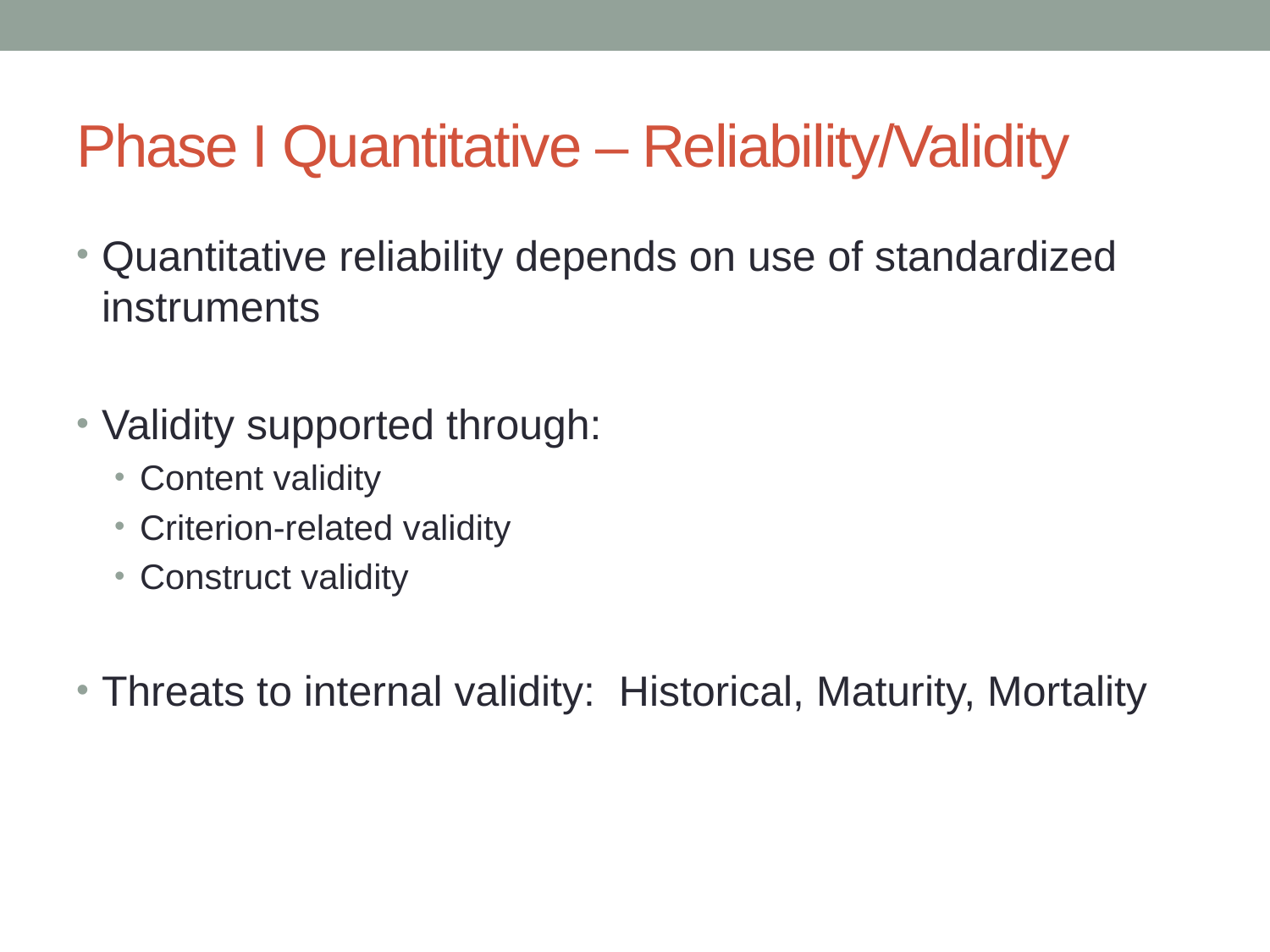

# Phase I Quantitative – Reliability/Validity
Quantitative reliability depends on use of standardized instruments

Validity supported through:
Content validity
Criterion-related validity
Construct validity

Threats to internal validity:  Historical, Maturity, Mortality